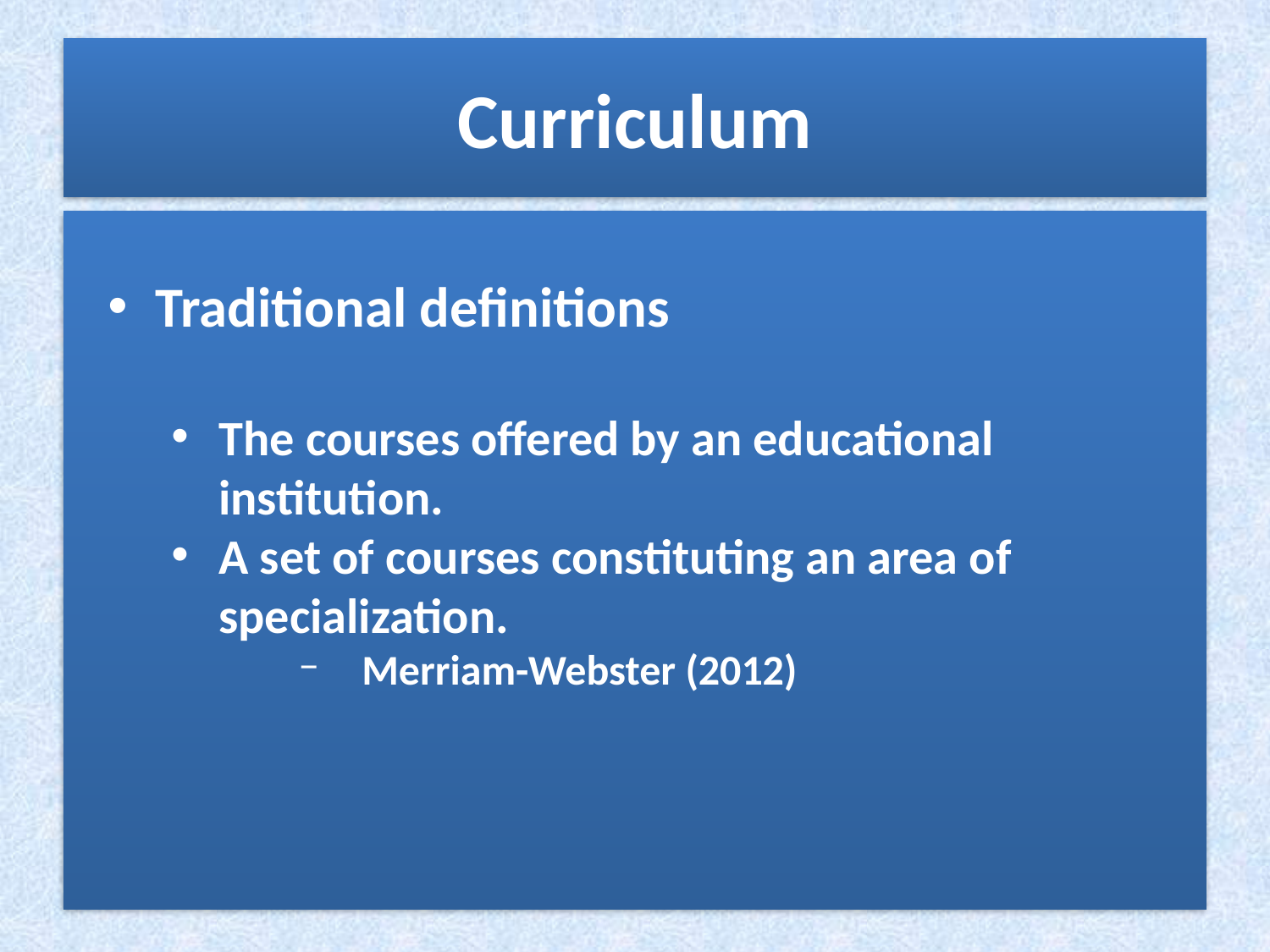

# Curriculum

Traditional definitions

The courses offered by an educational institution.
A set of courses constituting an area of specialization.
Merriam-Webster (2012)